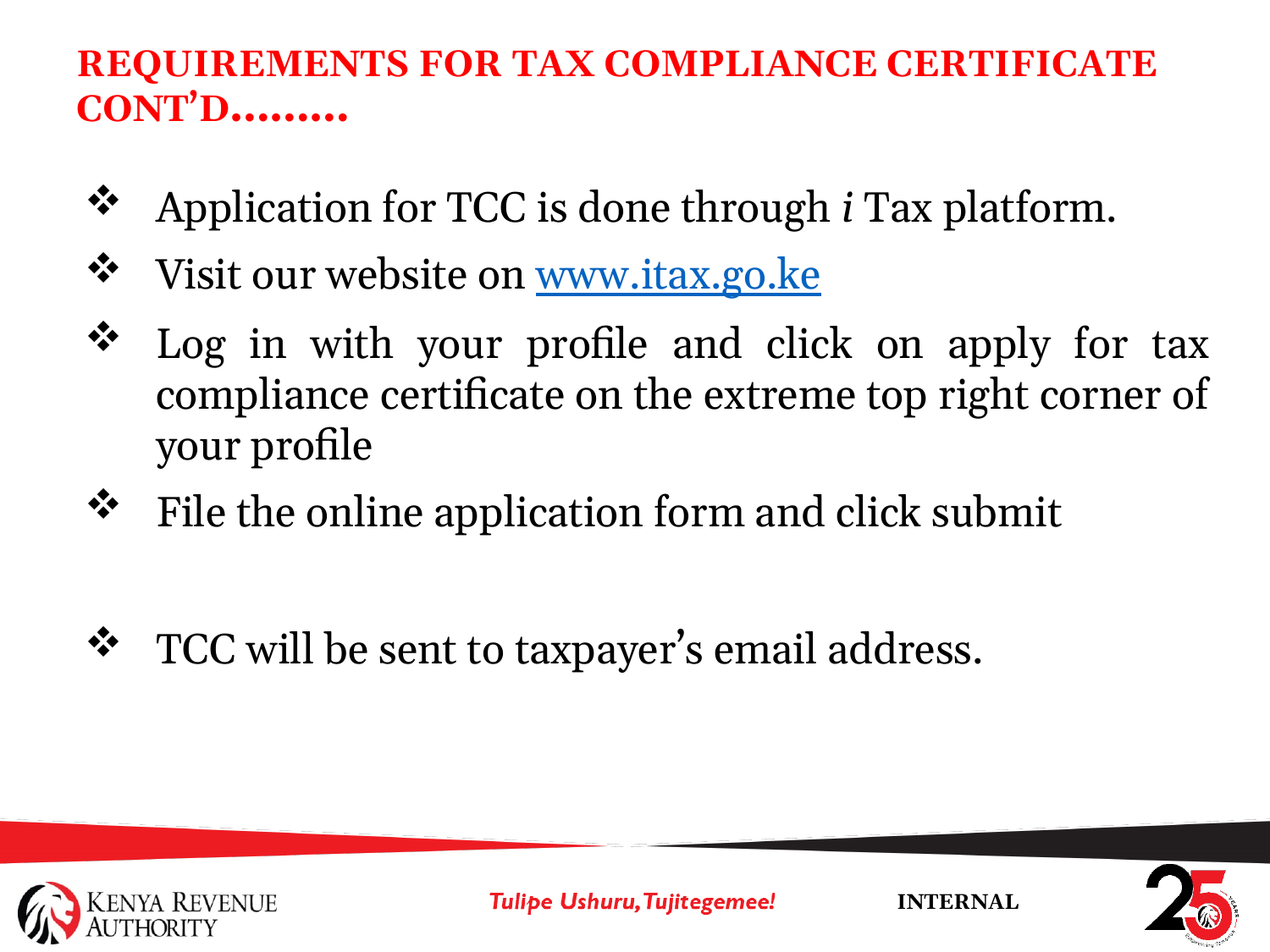

# REQUIREMENTS FOR TAX COMPLIANCE CERTIFICATE CONT’D………
Application for TCC is done through i Tax platform.
Visit our website on www.itax.go.ke
Log in with your profile and click on apply for tax compliance certificate on the extreme top right corner of your profile
File the online application form and click submit

TCC will be sent to taxpayer’s email address.